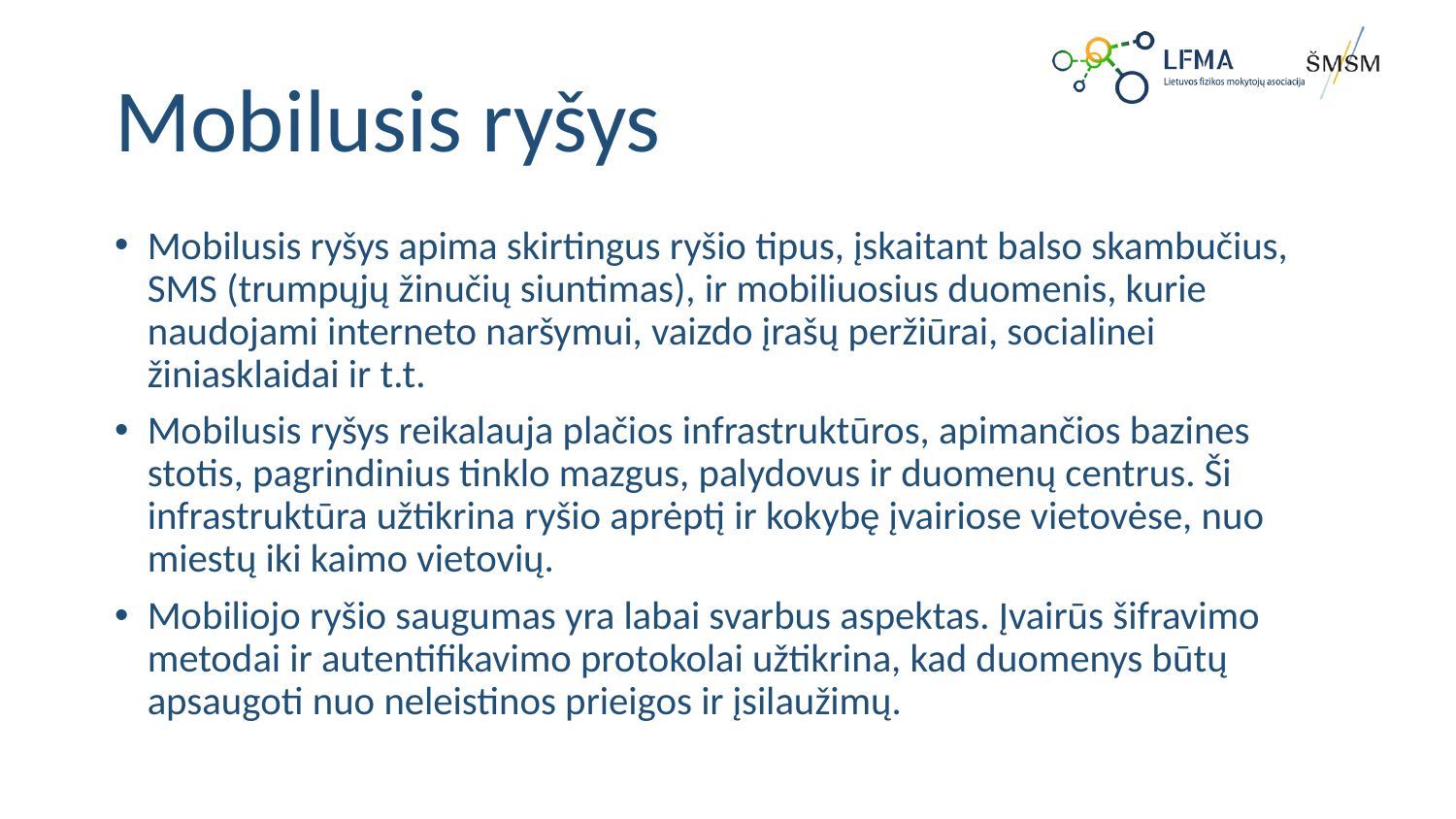

# Mobilusis ryšys
Mobilusis ryšys apima skirtingus ryšio tipus, įskaitant balso skambučius, SMS (trumpųjų žinučių siuntimas), ir mobiliuosius duomenis, kurie naudojami interneto naršymui, vaizdo įrašų peržiūrai, socialinei žiniasklaidai ir t.t.
Mobilusis ryšys reikalauja plačios infrastruktūros, apimančios bazines stotis, pagrindinius tinklo mazgus, palydovus ir duomenų centrus. Ši infrastruktūra užtikrina ryšio aprėptį ir kokybę įvairiose vietovėse, nuo miestų iki kaimo vietovių.
Mobiliojo ryšio saugumas yra labai svarbus aspektas. Įvairūs šifravimo metodai ir autentifikavimo protokolai užtikrina, kad duomenys būtų apsaugoti nuo neleistinos prieigos ir įsilaužimų.